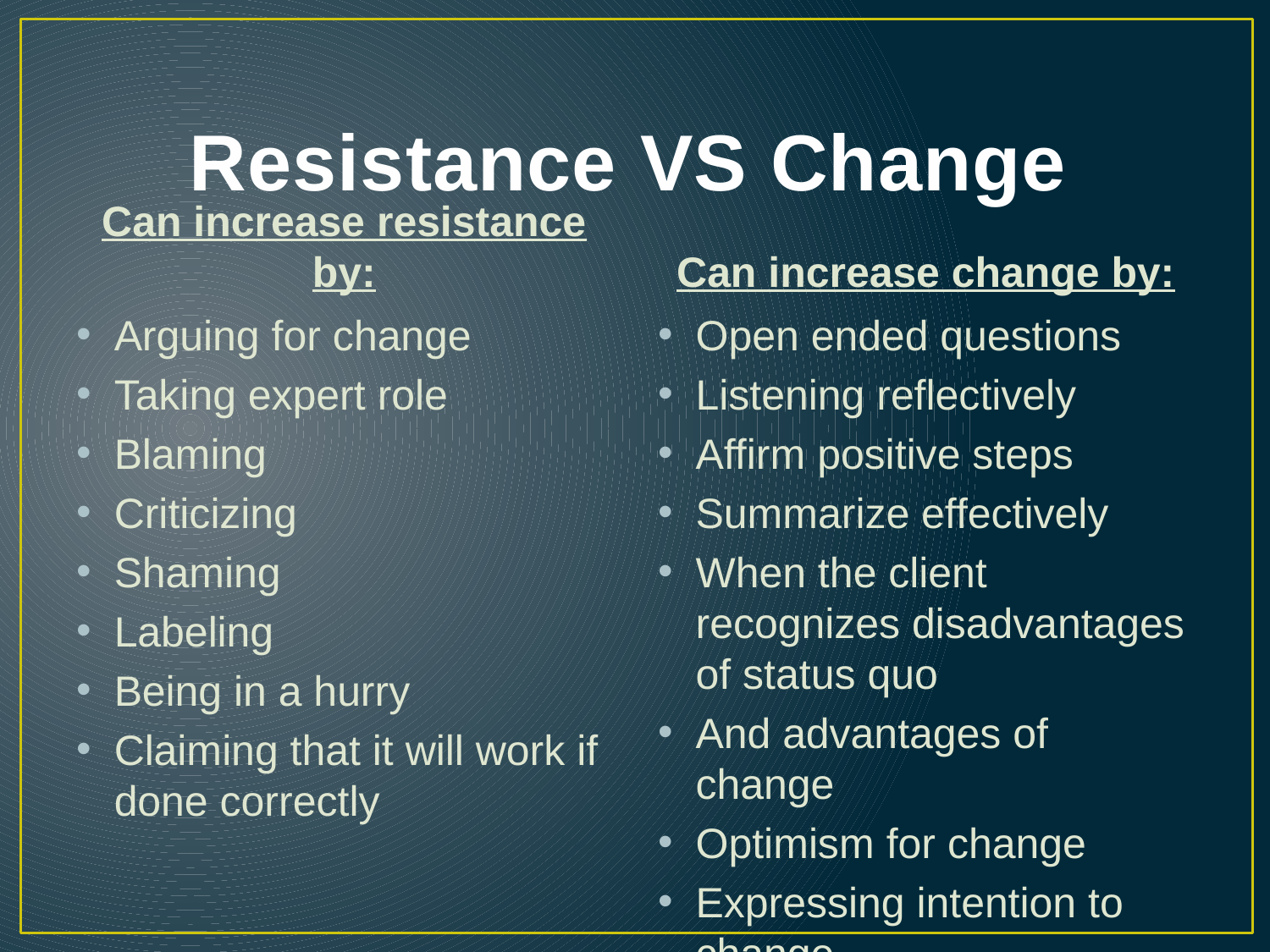

# Resistance VS Change
Can increase resistance by:
Can increase change by:
Arguing for change
Taking expert role
Blaming
Criticizing
Shaming
Labeling
Being in a hurry
Claiming that it will work if done correctly
Open ended questions
Listening reflectively
Affirm positive steps
Summarize effectively
When the client recognizes disadvantages of status quo
And advantages of change
Optimism for change
Expressing intention to change